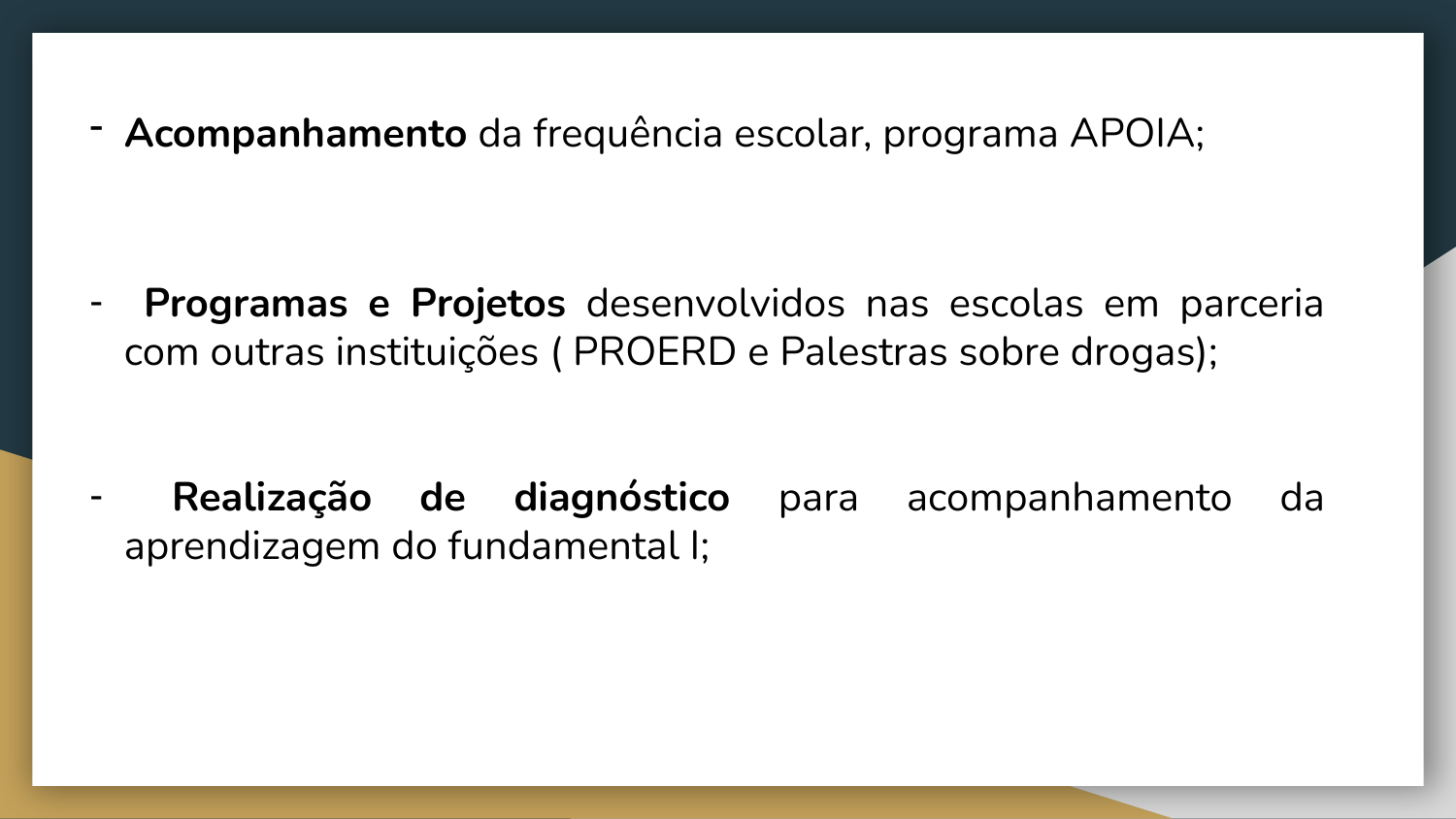

Acompanhamento da frequência escolar, programa APOIA;

 Programas e Projetos desenvolvidos nas escolas em parceria com outras instituições ( PROERD e Palestras sobre drogas);

 Realização de diagnóstico para acompanhamento da aprendizagem do fundamental I;